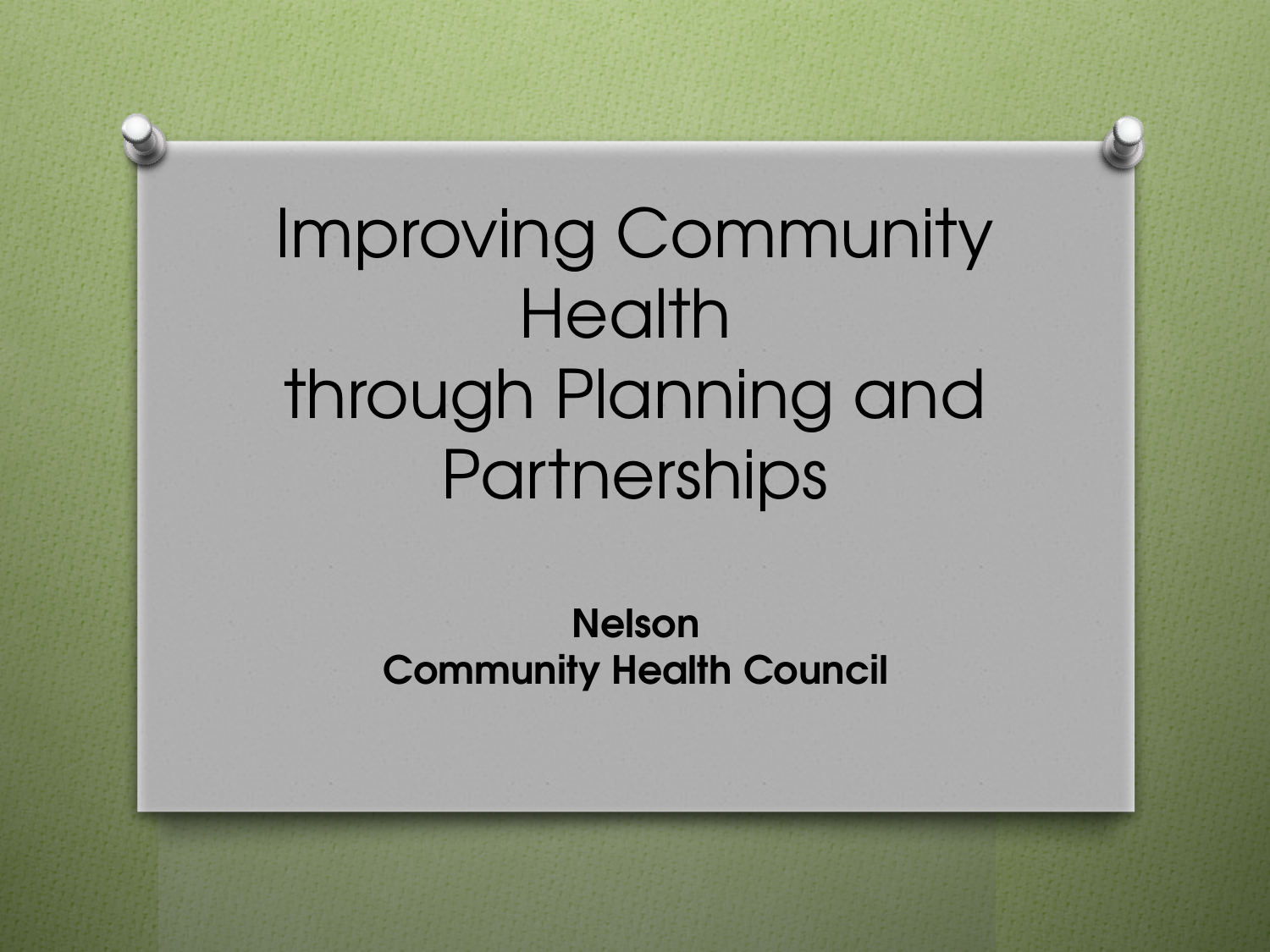

# Improving Community Health through Planning and Partnerships
Nelson
Community Health Council